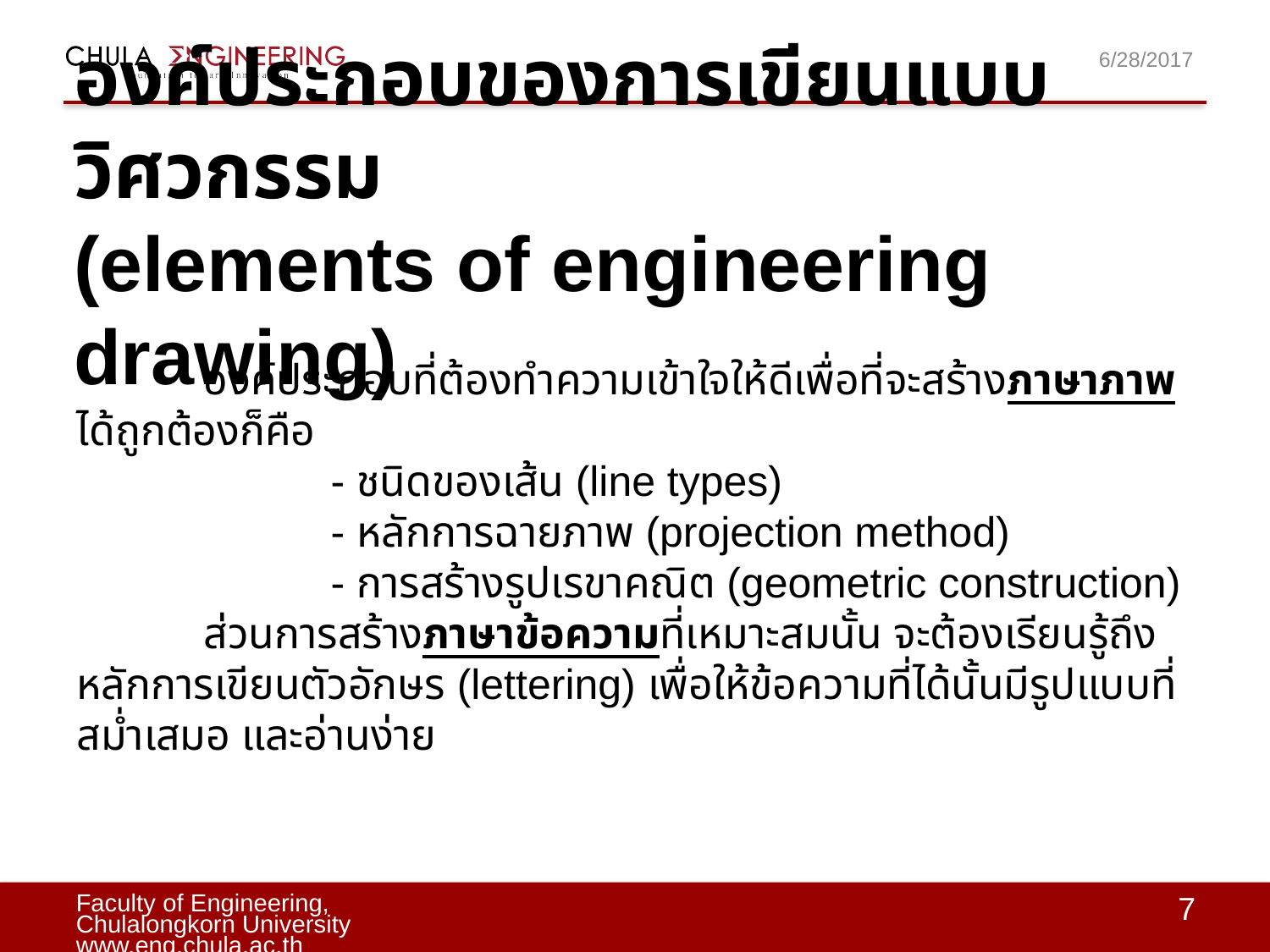

6/28/2017
# องค์ประกอบของการเขียนแบบวิศวกรรม (elements of engineering drawing)
 	องค์ประกอบที่ต้องทำความเข้าใจให้ดีเพื่อที่จะสร้างภาษาภาพได้ถูกต้องก็คือ
 		- ชนิดของเส้น (line types)
		- หลักการฉายภาพ (projection method)
		- การสร้างรูปเรขาคณิต (geometric construction)
 	ส่วนการสร้างภาษาข้อความที่เหมาะสมนั้น จะต้องเรียนรู้ถึงหลักการเขียนตัวอักษร (lettering) เพื่อให้ข้อความที่ได้นั้นมีรูปแบบที่สม่ำเสมอ และอ่านง่าย
7